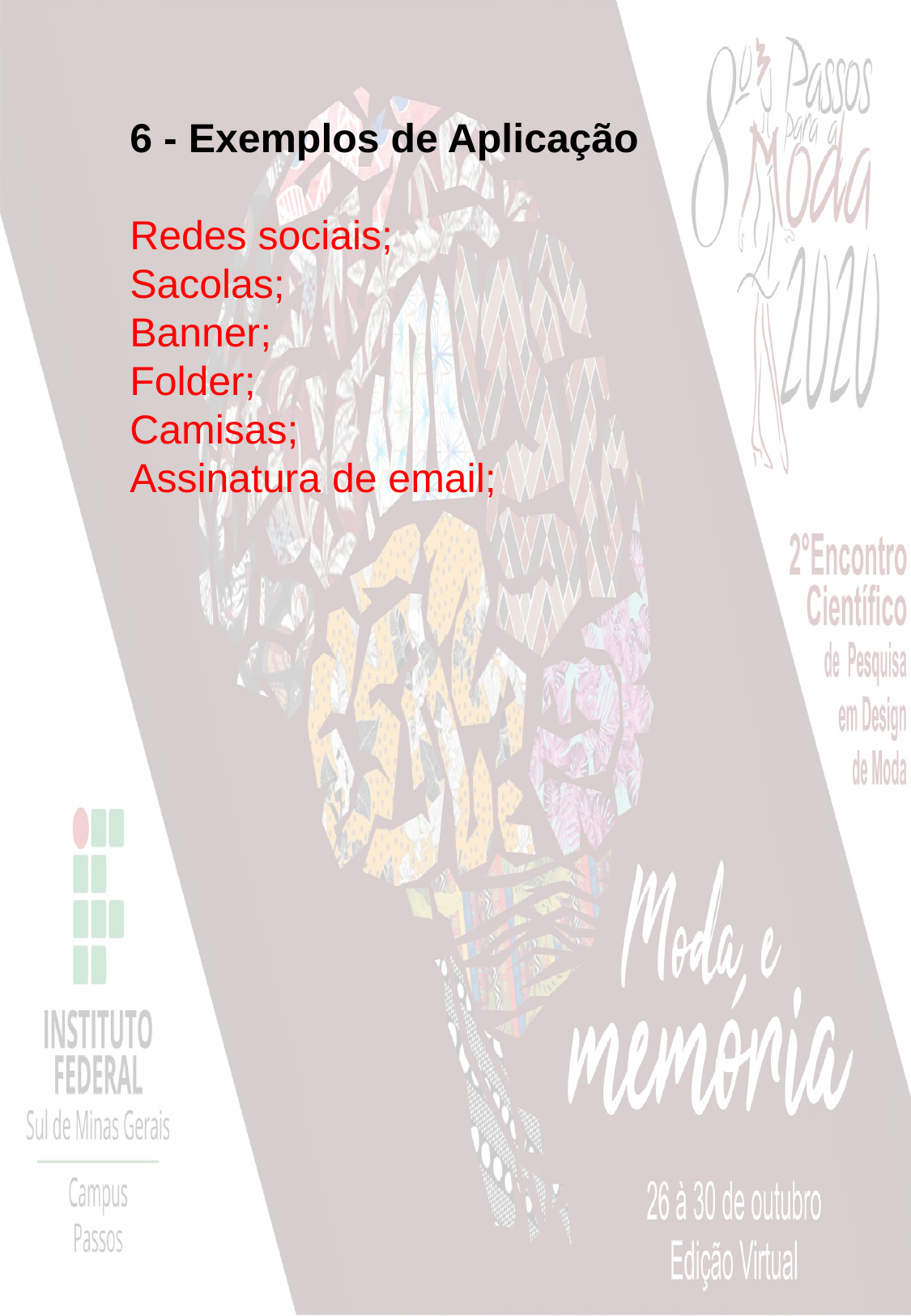

6 - Exemplos de Aplicação

Redes sociais;
Sacolas;
Banner;
Folder;
Camisas;
Assinatura de email;